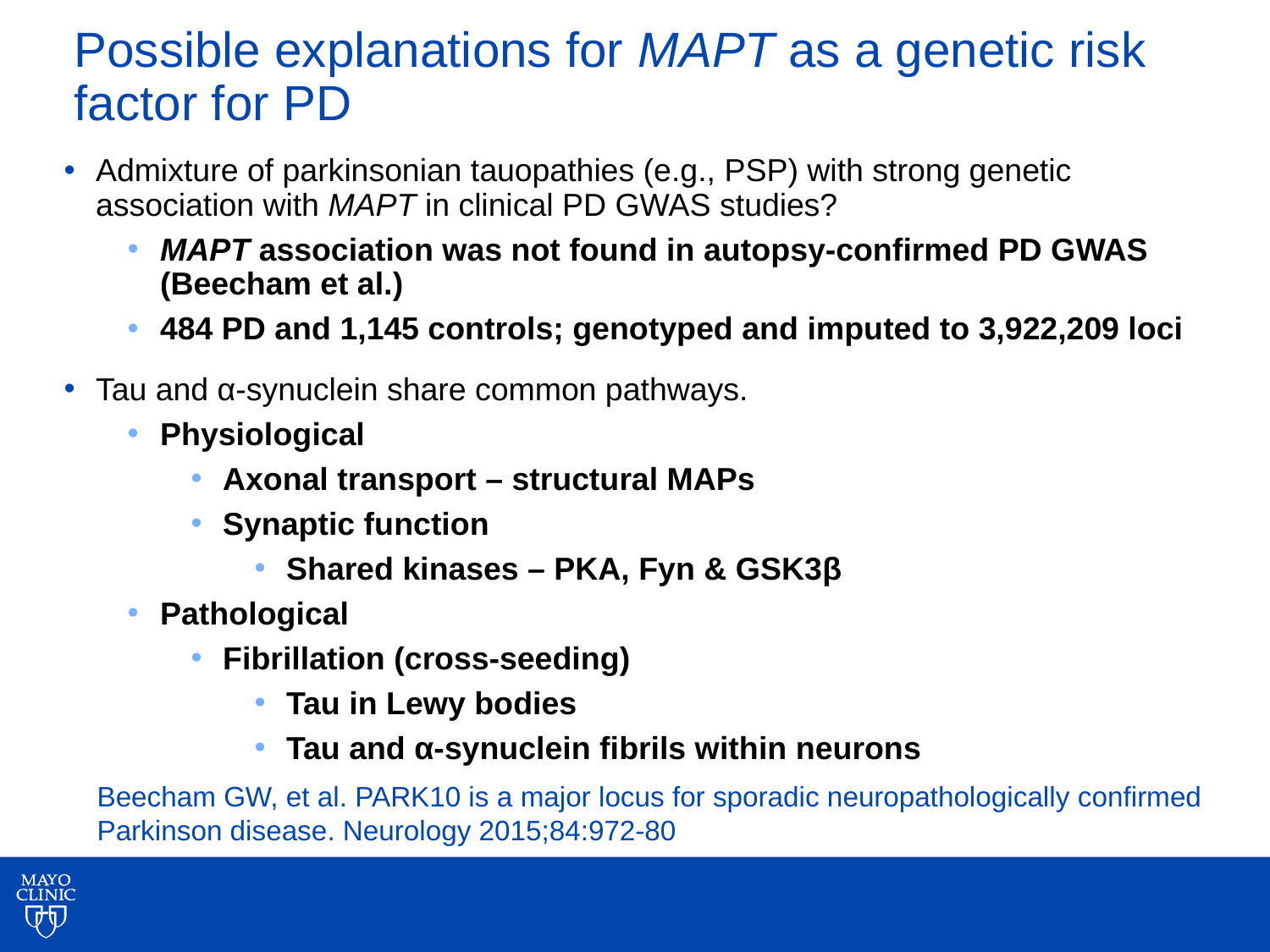

# Possible explanations for MAPT as a genetic risk factor for PD
Admixture of parkinsonian tauopathies (e.g., PSP) with strong genetic association with MAPT in clinical PD GWAS studies?
MAPT association was not found in autopsy-confirmed PD GWAS (Beecham et al.)
484 PD and 1,145 controls; genotyped and imputed to 3,922,209 loci
Tau and α-synuclein share common pathways.
Physiological
Axonal transport – structural MAPs
Synaptic function
Shared kinases – PKA, Fyn & GSK3β
Pathological
Fibrillation (cross-seeding)
Tau in Lewy bodies
Tau and α-synuclein fibrils within neurons
Beecham GW, et al. PARK10 is a major locus for sporadic neuropathologically confirmed Parkinson disease. Neurology 2015;84:972-80